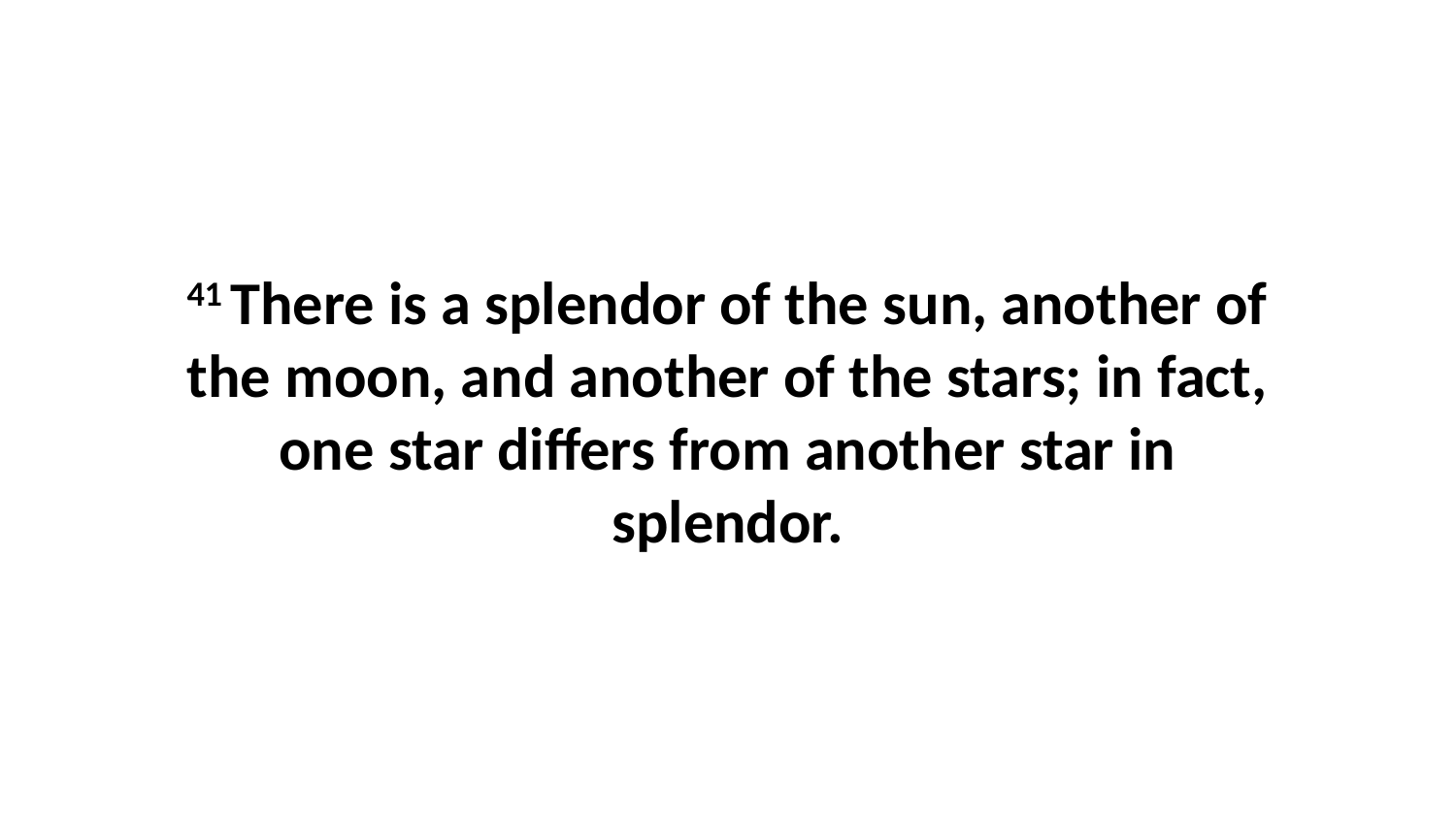

41 There is a splendor of the sun, another of the moon, and another of the stars; in fact, one star differs from another star in splendor.